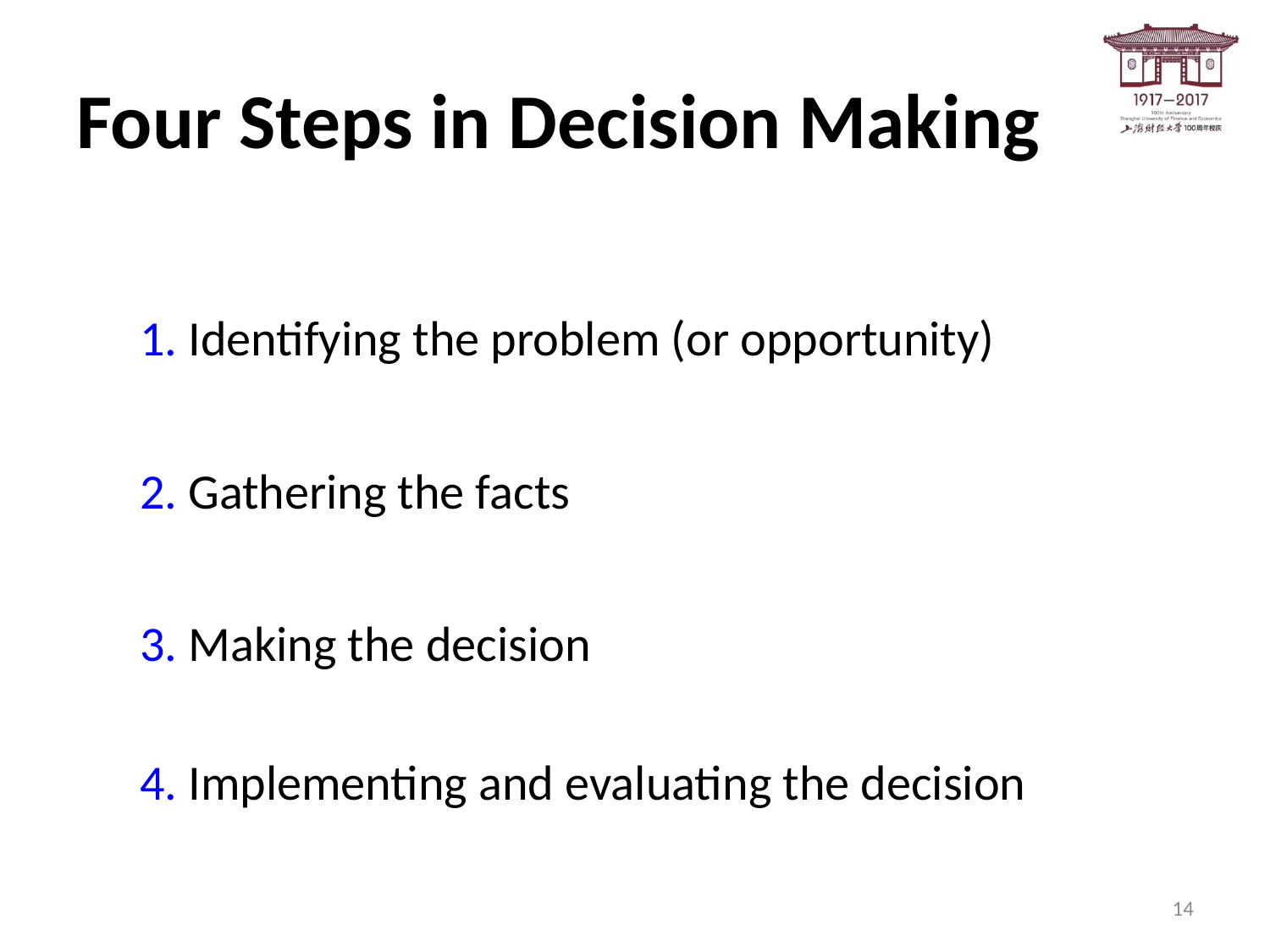

# Four Steps in Decision Making

1. Identifying the problem (or opportunity)

2. Gathering the facts

3. Making the decision

4. Implementing and evaluating the decision
14